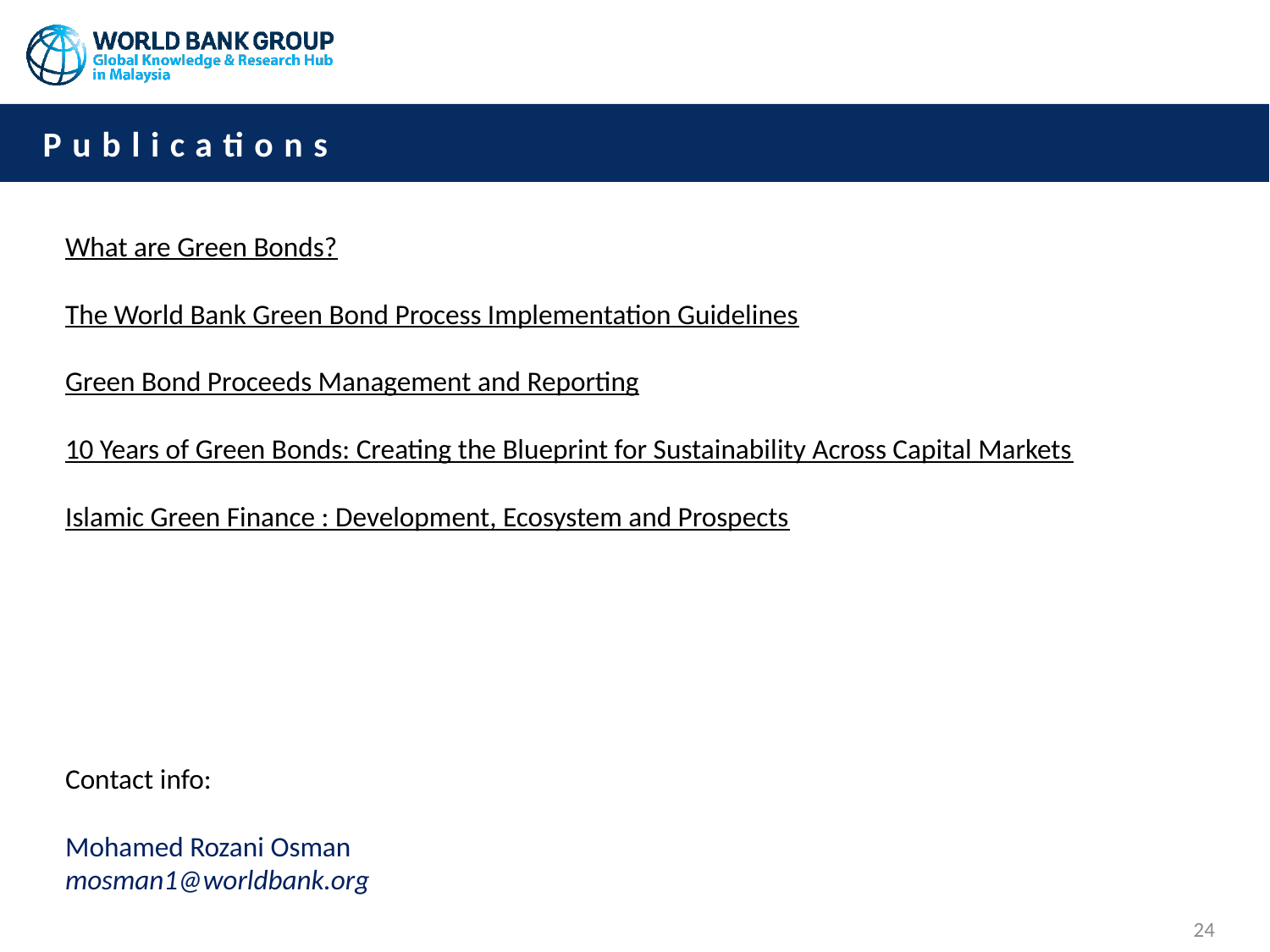

# Publications
What are Green Bonds?

The World Bank Green Bond Process Implementation Guidelines

Green Bond Proceeds Management and Reporting

10 Years of Green Bonds: Creating the Blueprint for Sustainability Across Capital Markets

Islamic Green Finance : Development, Ecosystem and Prospects
Contact info:

Mohamed Rozani Osman
mosman1@worldbank.org
24